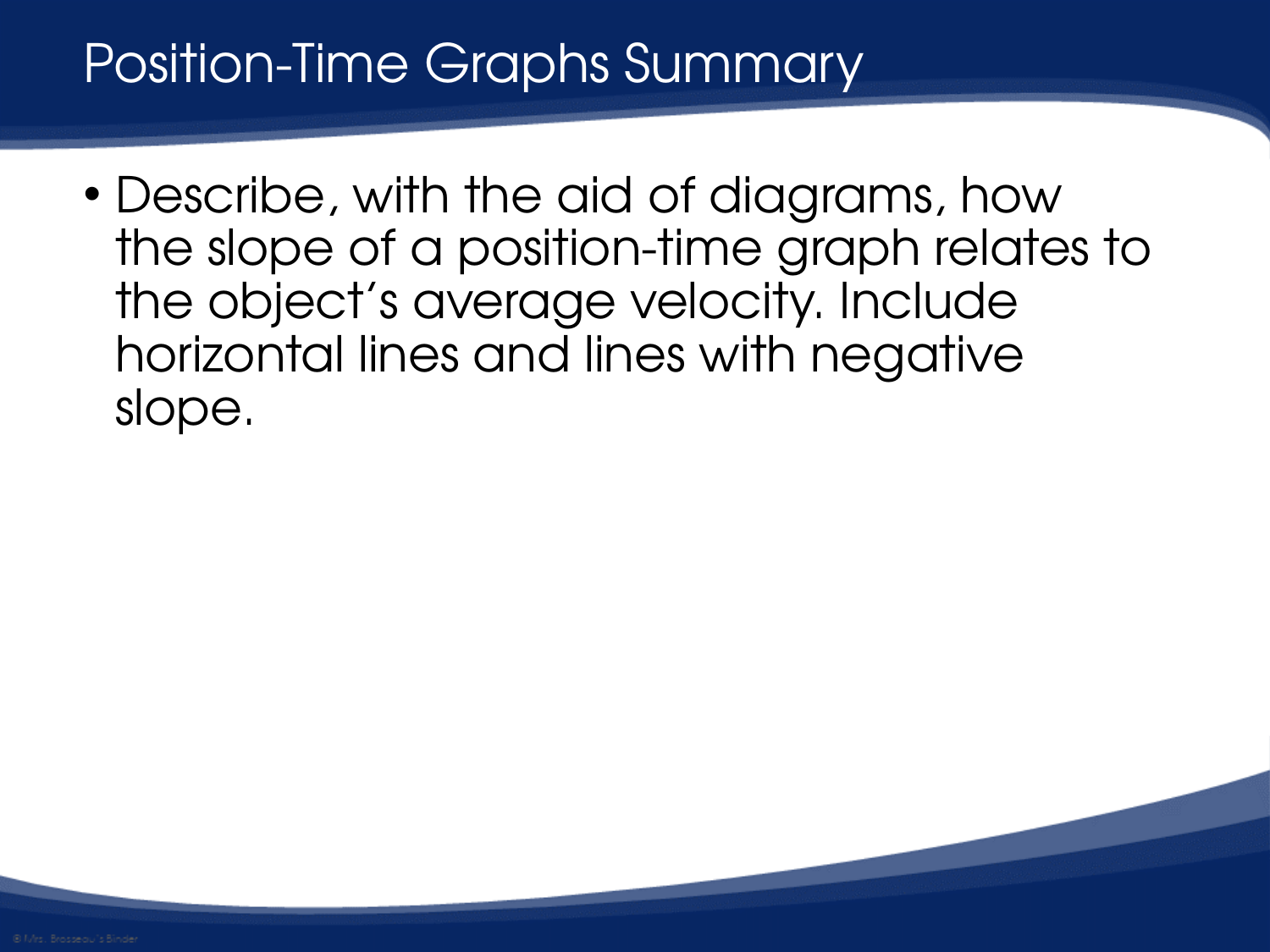

# Position-Time Graphs Summary
Describe, with the aid of diagrams, how the slope of a position-time graph relates to the object’s average velocity. Include horizontal lines and lines with negative slope.